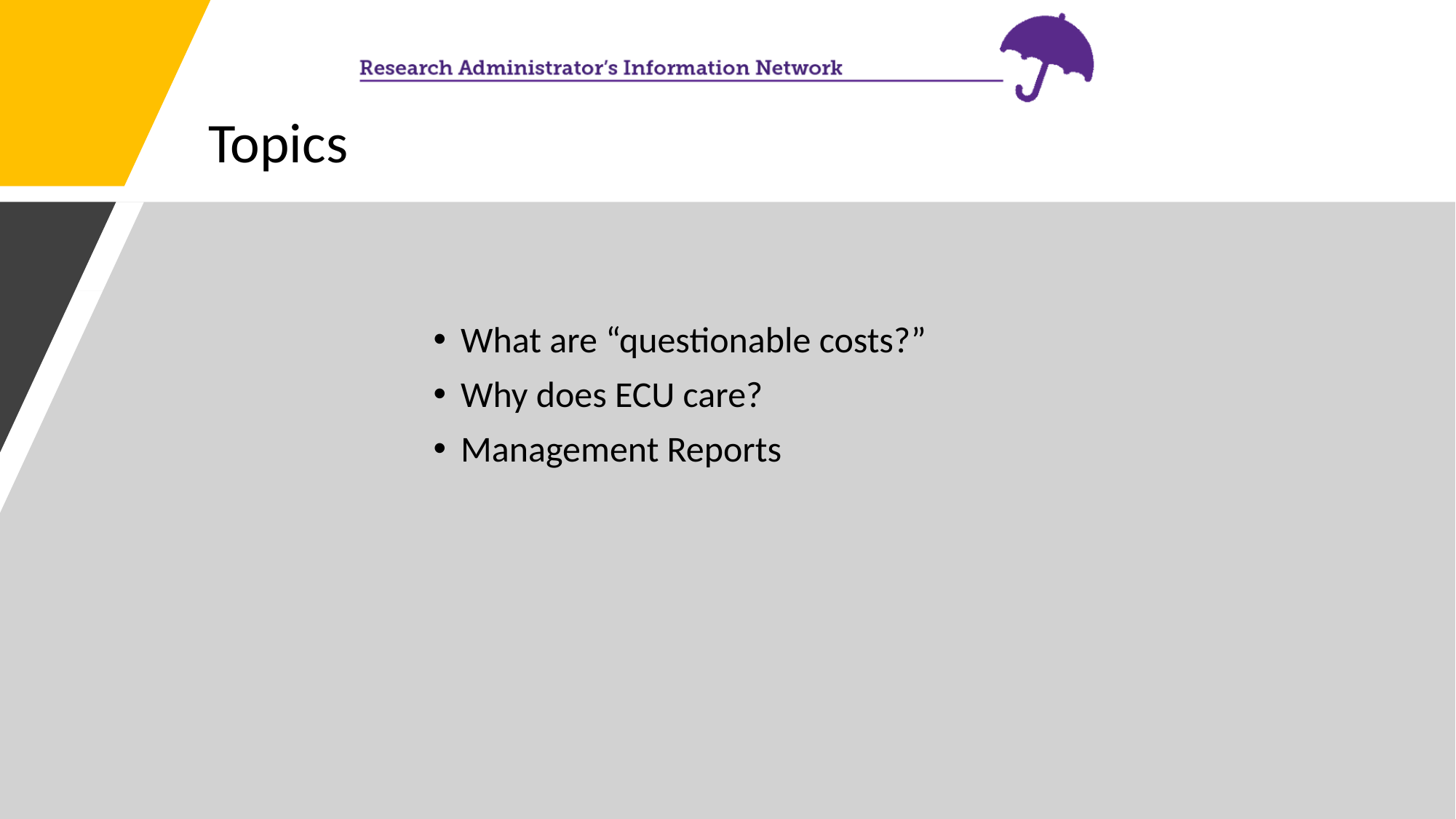

# Topics

What are “questionable costs?”
Why does ECU care?
Management Reports